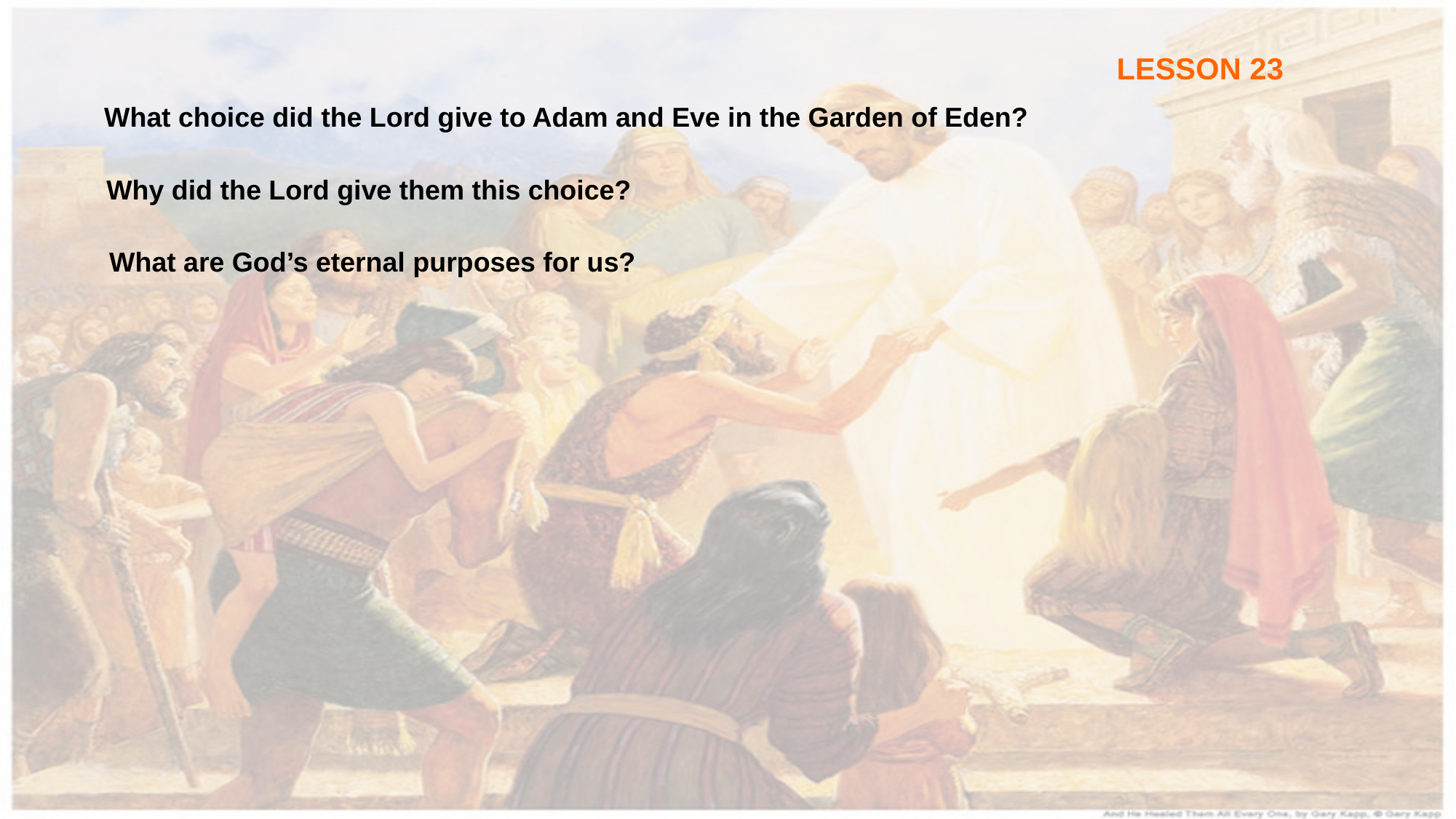

LESSON 23
What choice did the Lord give to Adam and Eve in the Garden of Eden?
Why did the Lord give them this choice?
What are God’s eternal purposes for us?